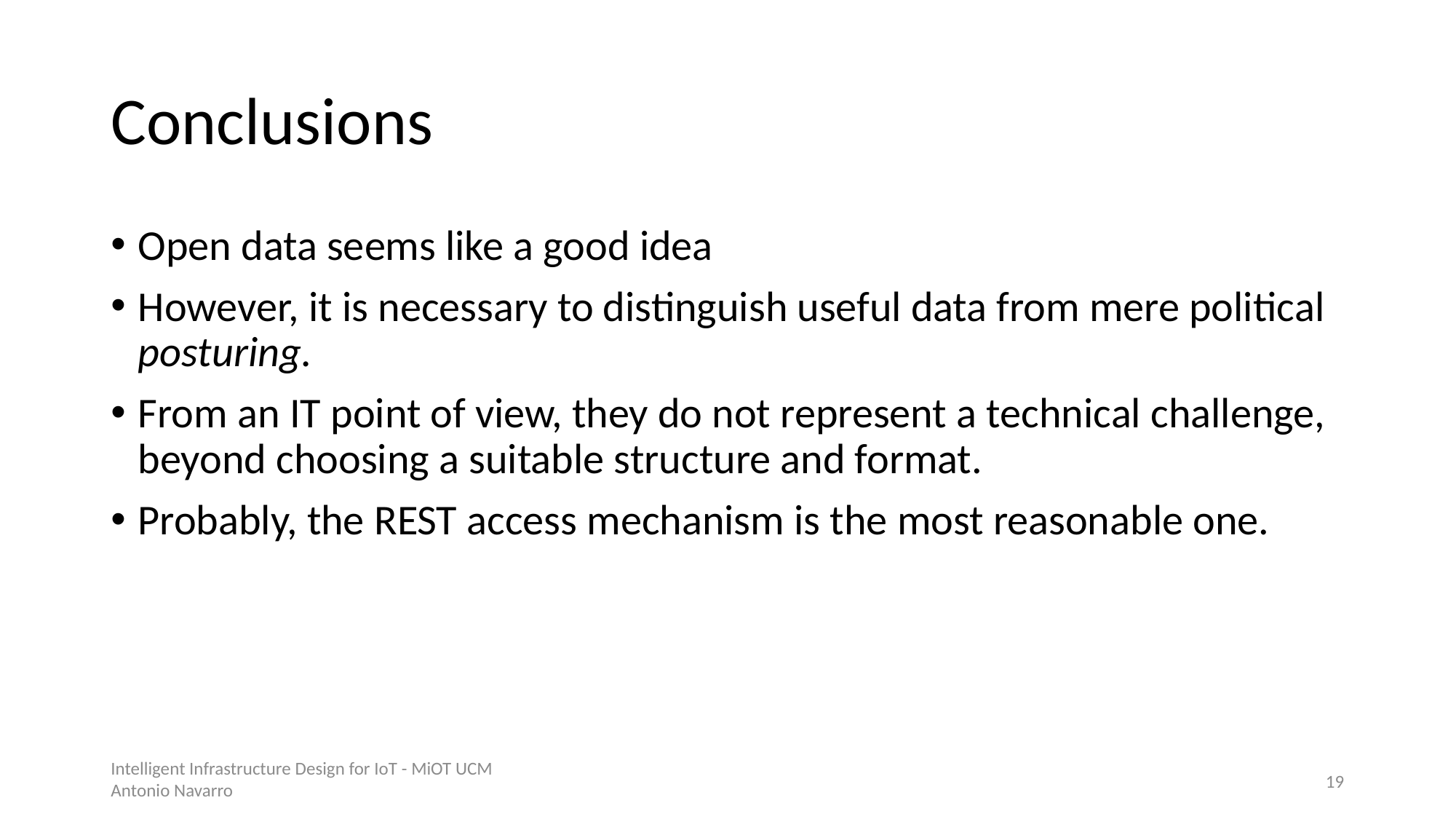

# Conclusions
Open data seems like a good idea
However, it is necessary to distinguish useful data from mere political posturing.
From an IT point of view, they do not represent a technical challenge, beyond choosing a suitable structure and format.
Probably, the REST access mechanism is the most reasonable one.

Intelligent Infrastructure Design for IoT - MiOT UCM
Antonio Navarro
19